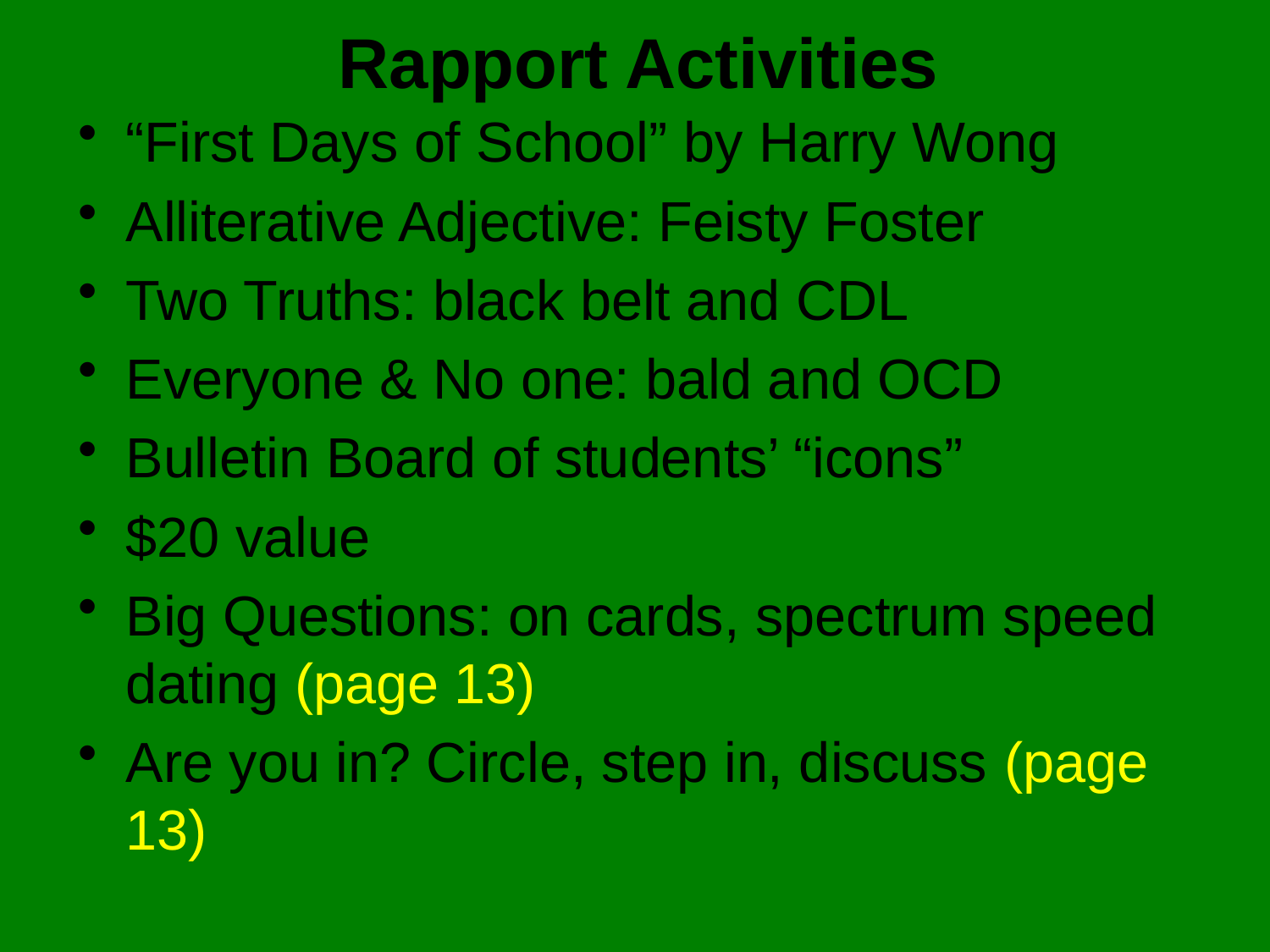

# Rapport Activities
“First Days of School” by Harry Wong
Alliterative Adjective: Feisty Foster
Two Truths: black belt and CDL
Everyone & No one: bald and OCD
Bulletin Board of students’ “icons”
$20 value
Big Questions: on cards, spectrum speed dating (page 13)
Are you in? Circle, step in, discuss (page 13)